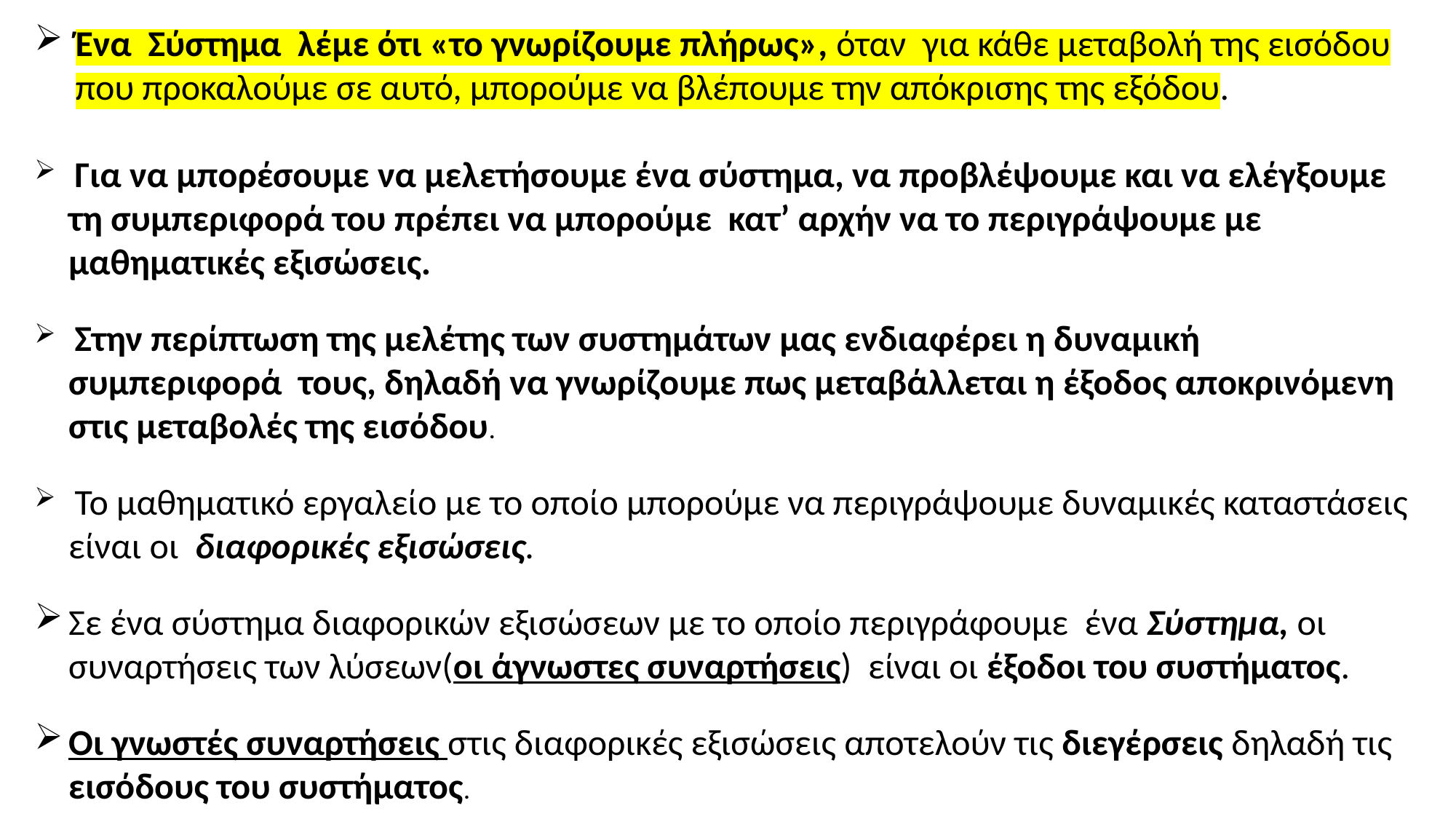

Ένα  Σύστημα  λέμε ότι «το γνωρίζουμε πλήρως», όταν  για κάθε μεταβολή της εισόδου που προκαλούμε σε αυτό, μπορούμε να βλέπουμε την απόκρισης της εξόδου.

 Για να μπορέσουμε να μελετήσουμε ένα σύστημα, να προβλέψουμε και να ελέγξουμε τη συμπεριφορά του πρέπει να μπορούμε  κατ’ αρχήν να το περιγράψουμε με μαθηματικές εξισώσεις.

 Στην περίπτωση της μελέτης των συστημάτων μας ενδιαφέρει η δυναμική συμπεριφορά  τους, δηλαδή να γνωρίζουμε πως μεταβάλλεται η έξοδος αποκρινόμενη στις μεταβολές της εισόδου.

 Το μαθηματικό εργαλείο με το οποίο μπορούμε να περιγράψουμε δυναμικές καταστάσεις είναι οι  διαφορικές εξισώσεις.

Σε ένα σύστημα διαφορικών εξισώσεων με το οποίο περιγράφουμε  ένα Σύστημα, οι συναρτήσεις των λύσεων(οι άγνωστες συναρτήσεις)  είναι οι έξοδοι του συστήματος.

Οι γνωστές συναρτήσεις στις διαφορικές εξισώσεις αποτελούν τις διεγέρσεις δηλαδή τις εισόδους του συστήματος.